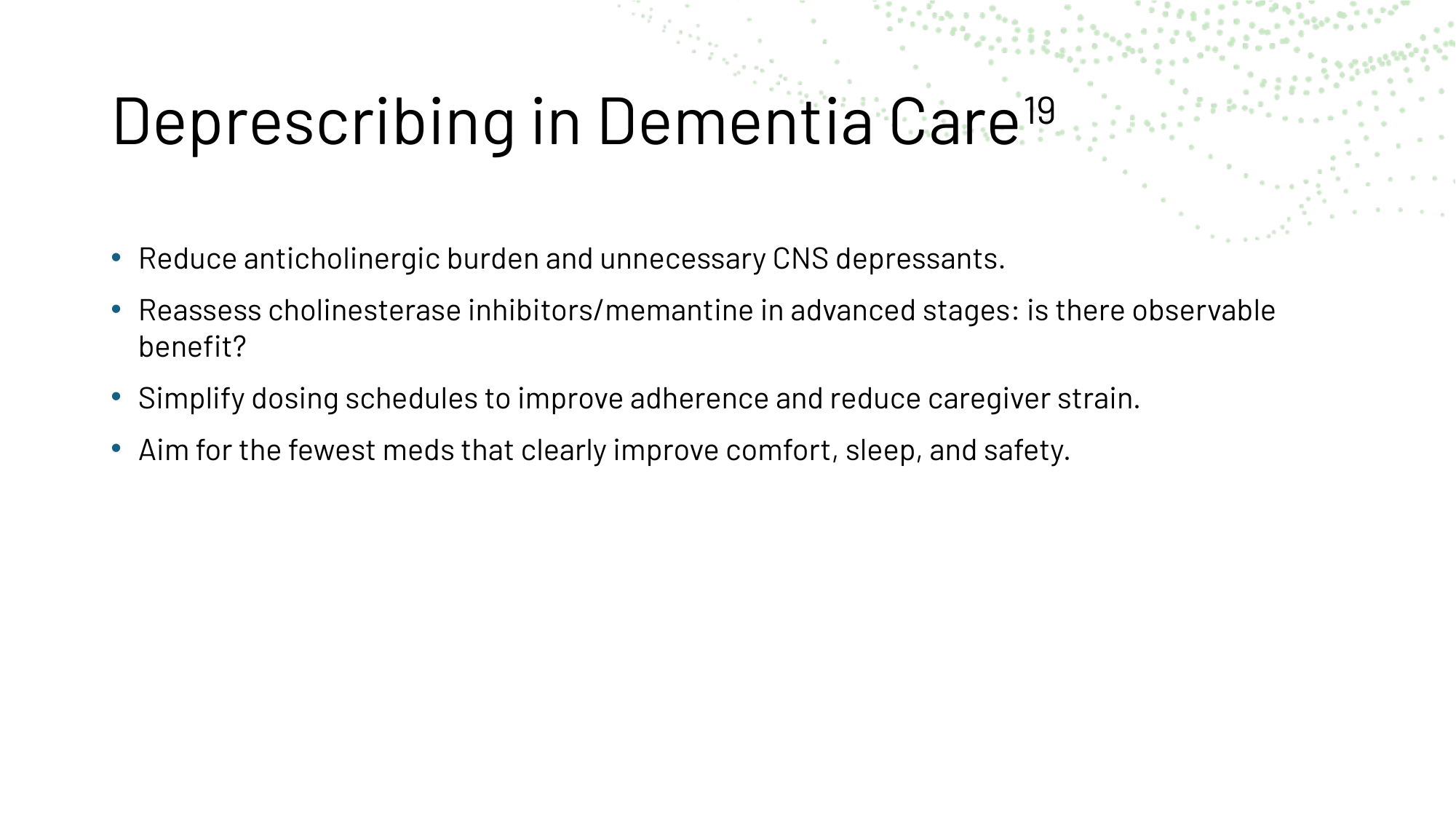

# Deprescribing in Dementia Care19
Reduce anticholinergic burden and unnecessary CNS depressants.
Reassess cholinesterase inhibitors/memantine in advanced stages: is there observable benefit?
Simplify dosing schedules to improve adherence and reduce caregiver strain.
Aim for the fewest meds that clearly improve comfort, sleep, and safety.